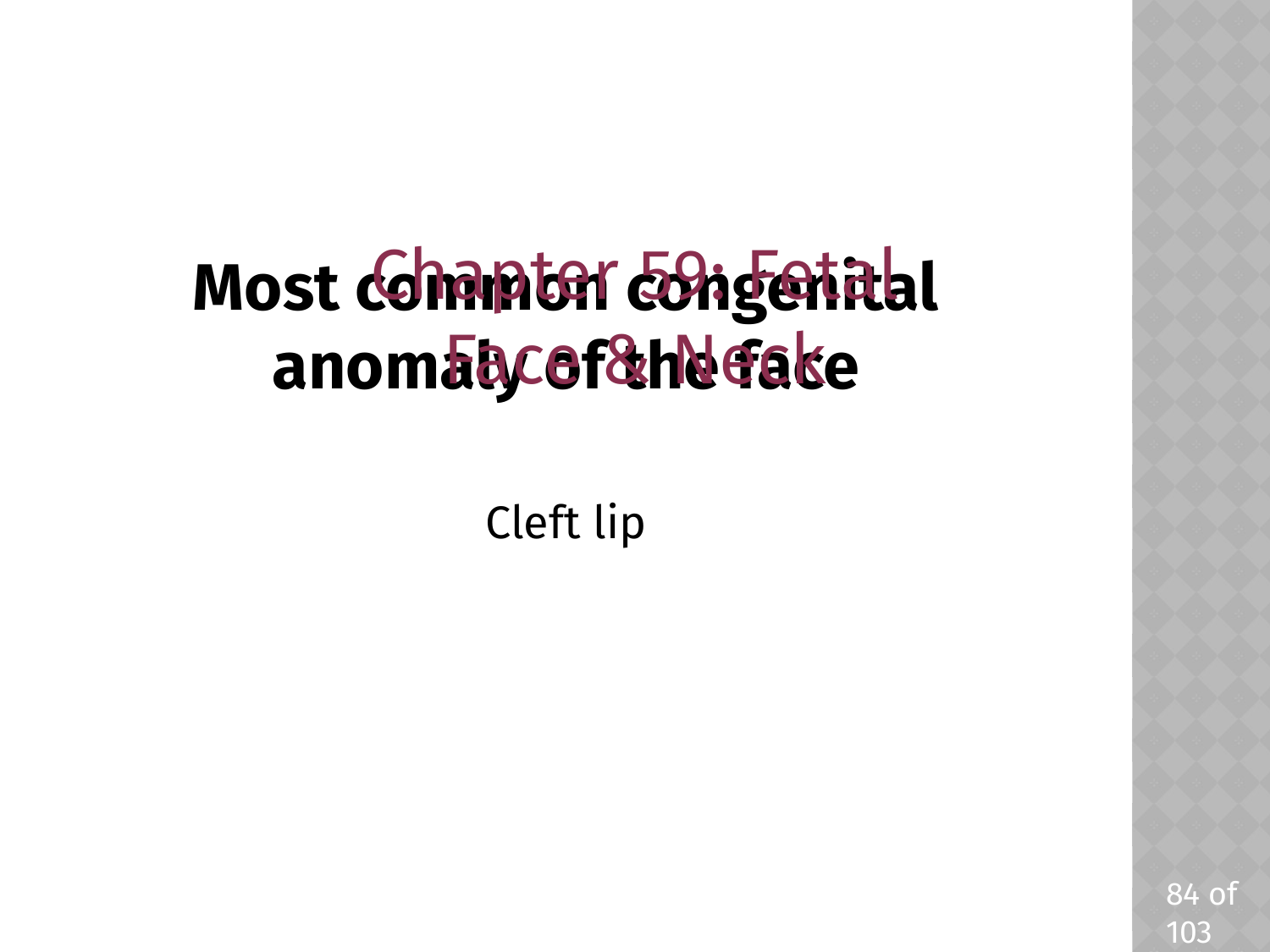

Chapter 59: Fetal Face & Neck
# Most common congenital anomaly of the face
Cleft lip